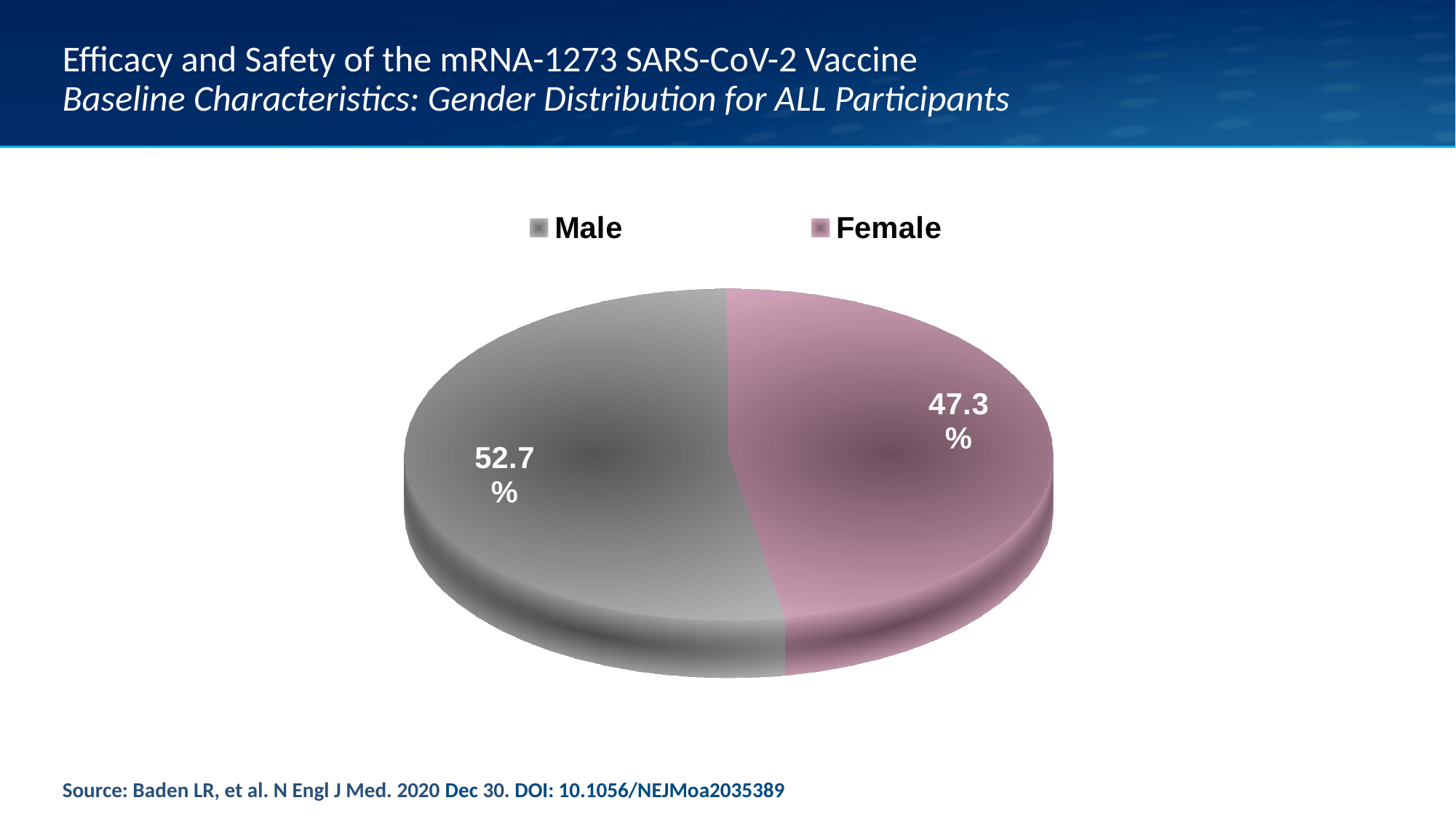

# Efficacy and Safety of the mRNA-1273 SARS-CoV-2 Vaccine Baseline Characteristics: Gender Distribution for ALL Participants

[unsupported chart]

Source: Baden LR, et al. N Engl J Med. 2020 Dec 30. DOI: 10.1056/NEJMoa2035389